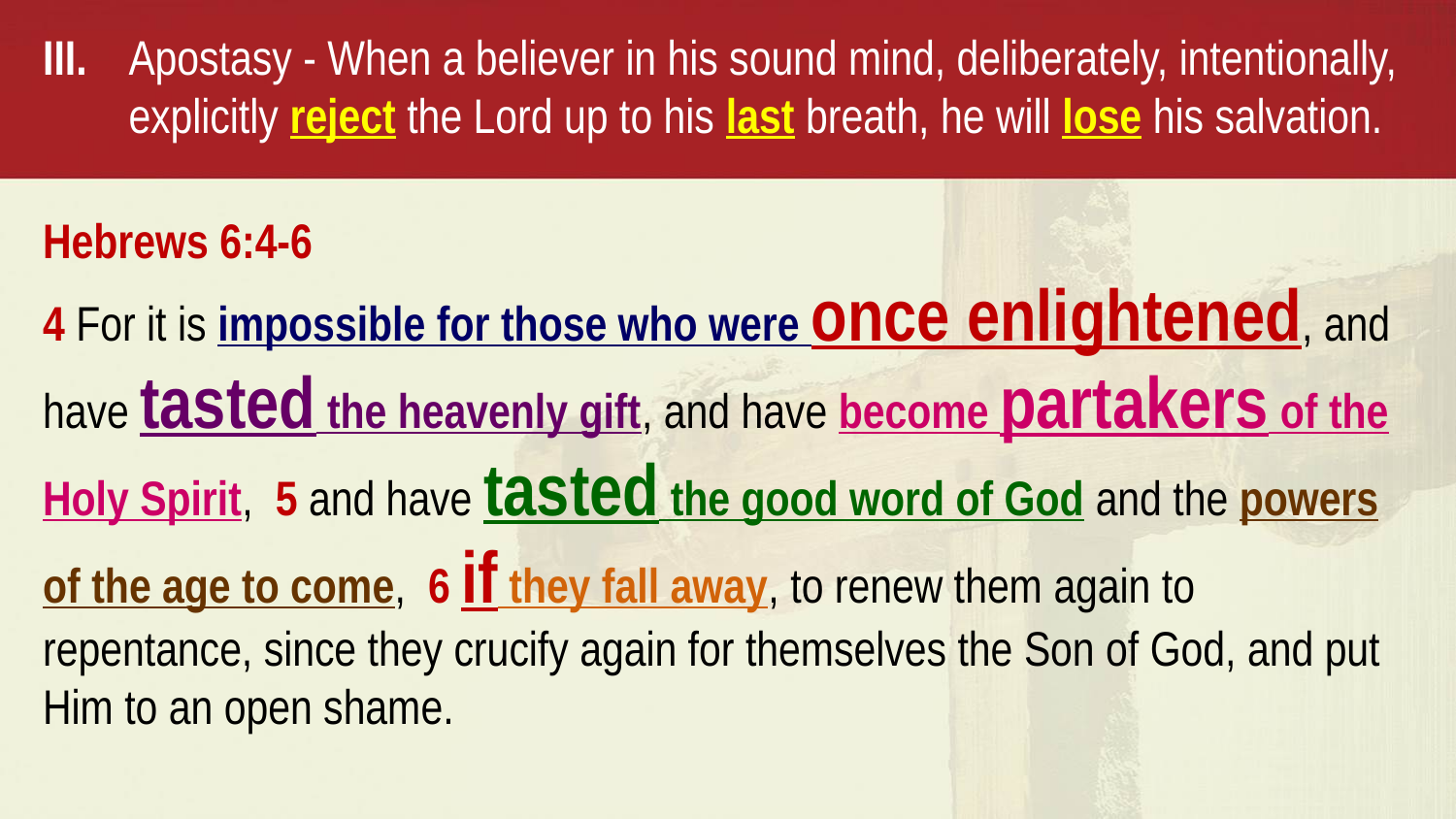

III. 		Apostasy - When a believer in his sound mind, deliberately, intentionally, 			explicitly reject the Lord up to his last breath, he will lose his salvation.
Hebrews 6:4-6
4 For it is impossible for those who were once enlightened, and have tasted the heavenly gift, and have become partakers of the Holy Spirit,  5 and have tasted the good word of God and the powers of the age to come,  6 if they fall away, to renew them again to repentance, since they crucify again for themselves the Son of God, and put Him to an open shame.